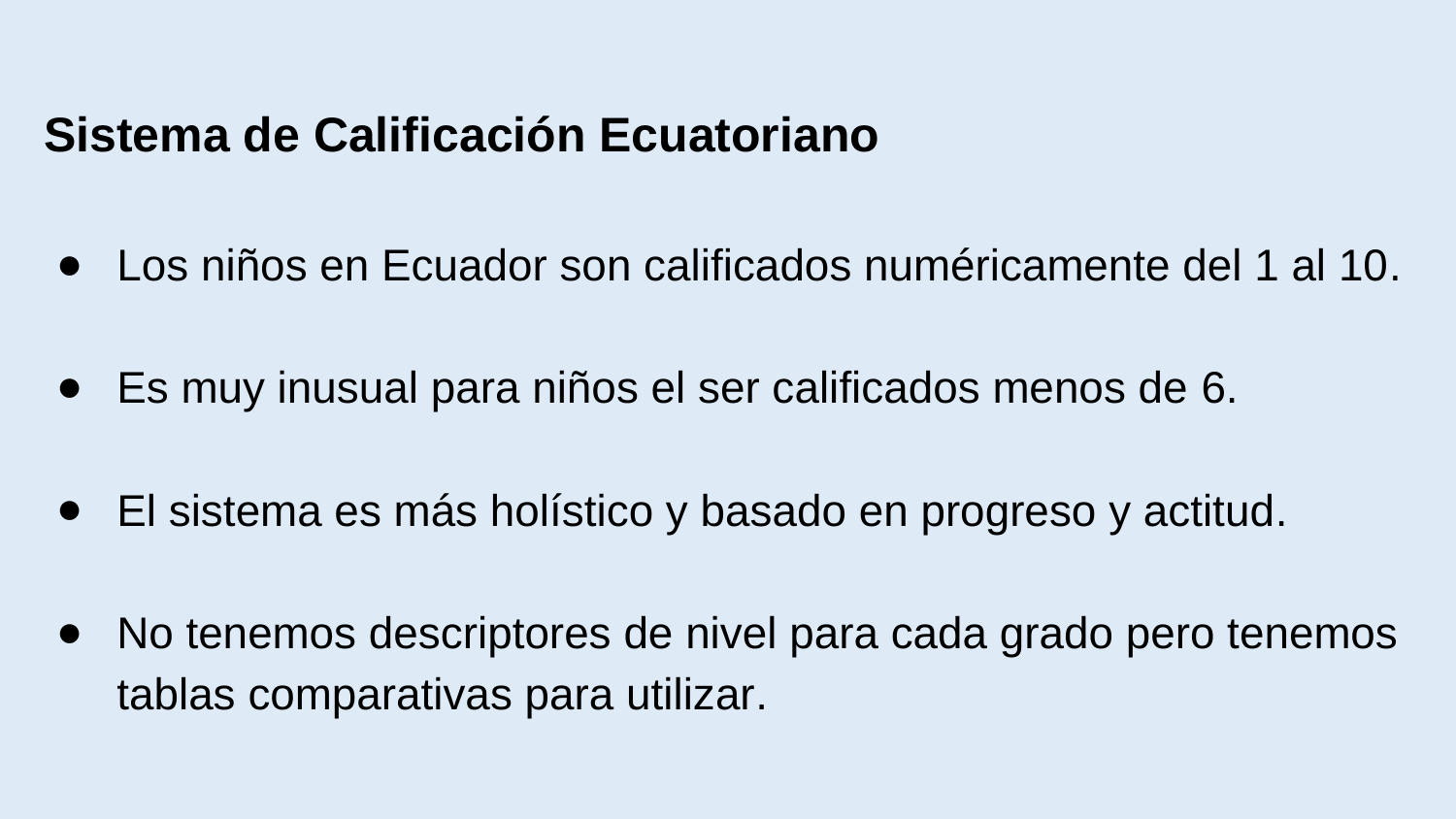

Sistema de Calificación Ecuatoriano

Los niños en Ecuador son calificados numéricamente del 1 al 10.

Es muy inusual para niños el ser calificados menos de 6.

El sistema es más holístico y basado en progreso y actitud.

No tenemos descriptores de nivel para cada grado pero tenemos tablas comparativas para utilizar.